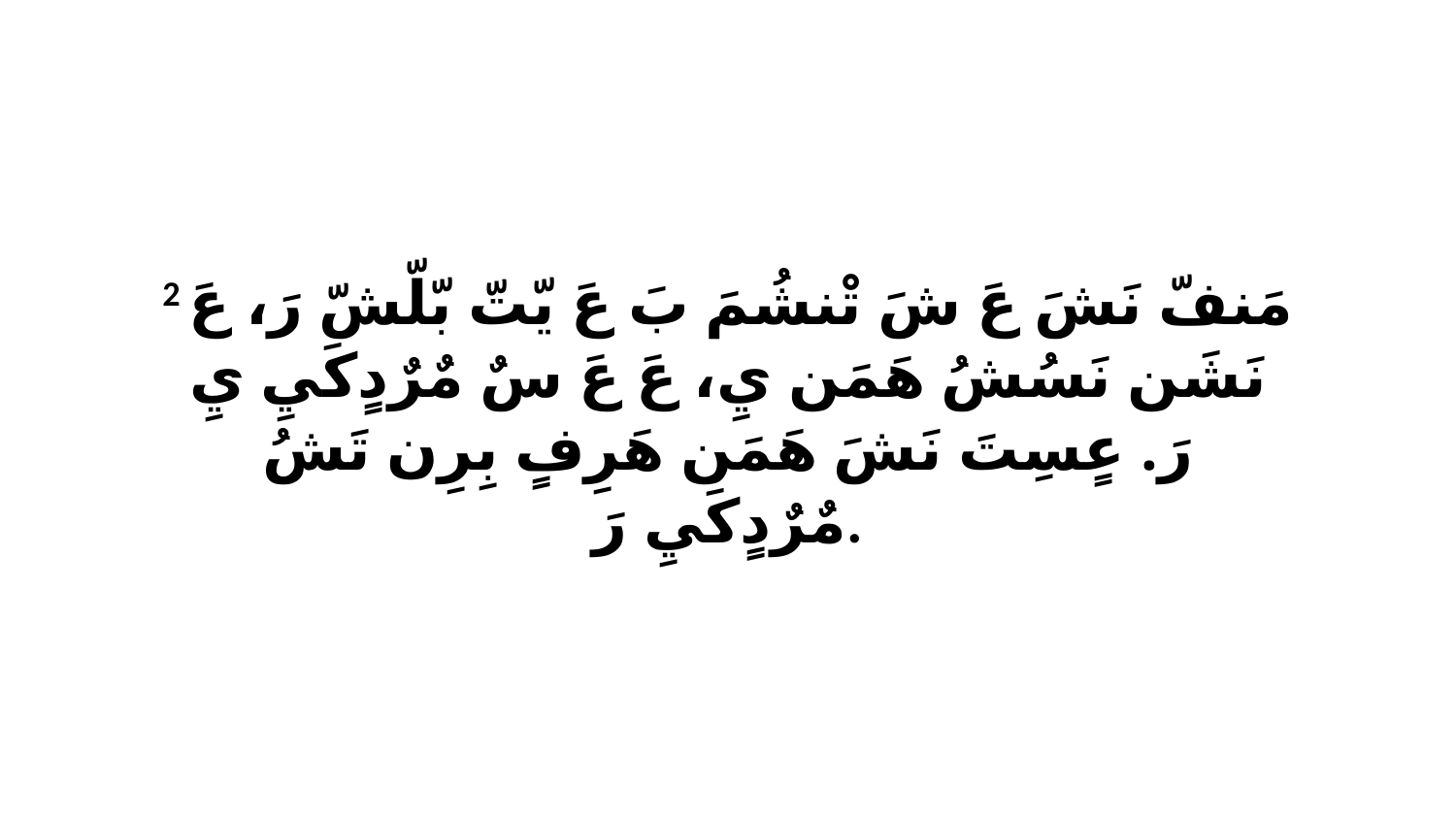

2 مَنفّ نَشَ عَ شَ تْنشُمَ بَ عَ يّتّ بّلّشّ رَ، عَ نَشَن نَسُشُ هَمَن يِ، عَ عَ سٌ مٌرٌدٍكَيِ يِ رَ. عٍسِتَ نَشَ هَمَن هَرِفٍ بِرِن تَشُ مٌرٌدٍكَيِ رَ.